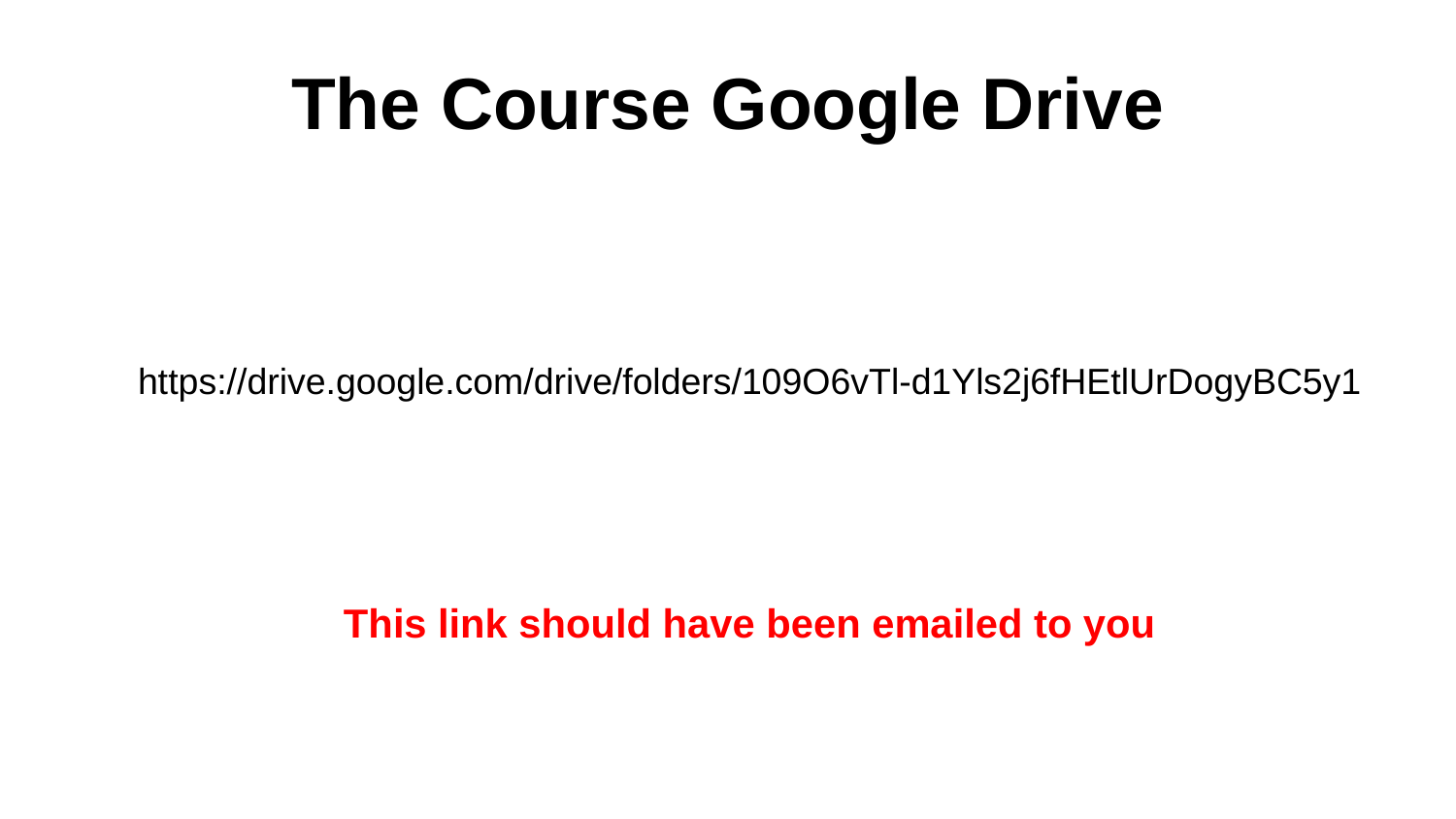

# The Course Google Drive
https://drive.google.com/drive/folders/109O6vTl-d1Yls2j6fHEtlUrDogyBC5y1
This link should have been emailed to you